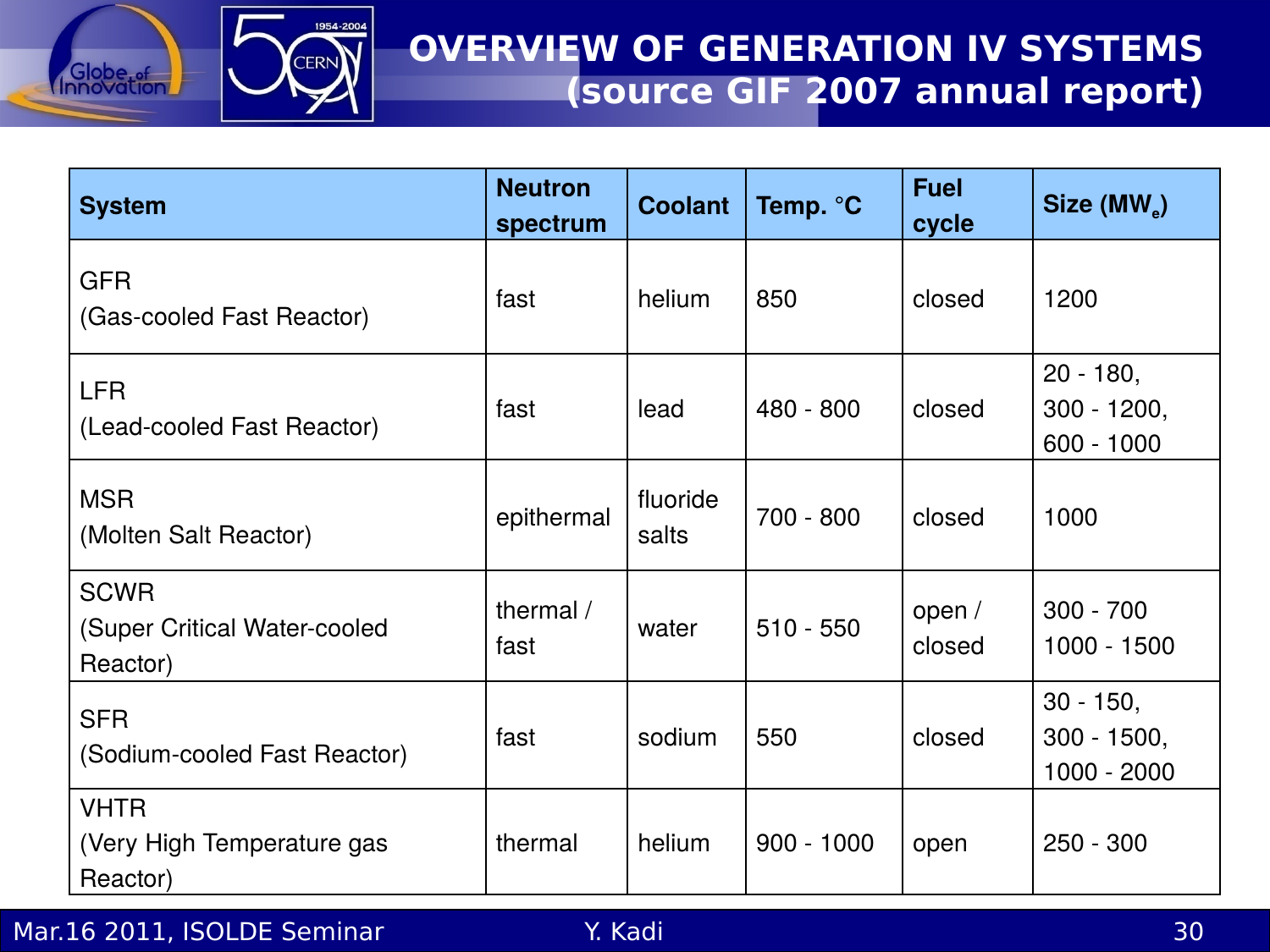

# OVERVIEW OF GENERATION IV SYSTEMS (source GIF 2007 annual report)
| System | Neutron spectrum | Coolant | Temp. °C | Fuel cycle | Size (MWe) |
| --- | --- | --- | --- | --- | --- |
| GFR (Gas-cooled Fast Reactor) | fast | helium | 850 | closed | 1200 |
| LFR (Lead-cooled Fast Reactor) | fast | lead | 480 - 800 | closed | 20 - 180, 300 - 1200, 600 - 1000 |
| MSR (Molten Salt Reactor) | epithermal | fluoride salts | 700 - 800 | closed | 1000 |
| SCWR (Super Critical Water-cooled Reactor) | thermal / fast | water | 510 - 550 | open / closed | 300 - 700 1000 - 1500 |
| SFR (Sodium-cooled Fast Reactor) | fast | sodium | 550 | closed | 30 - 150, 300 - 1500, 1000 - 2000 |
| VHTR (Very High Temperature gas Reactor) | thermal | helium | 900 - 1000 | open | 250 - 300 |
Mar.16 2011, ISOLDE Seminar
Y. Kadi
30